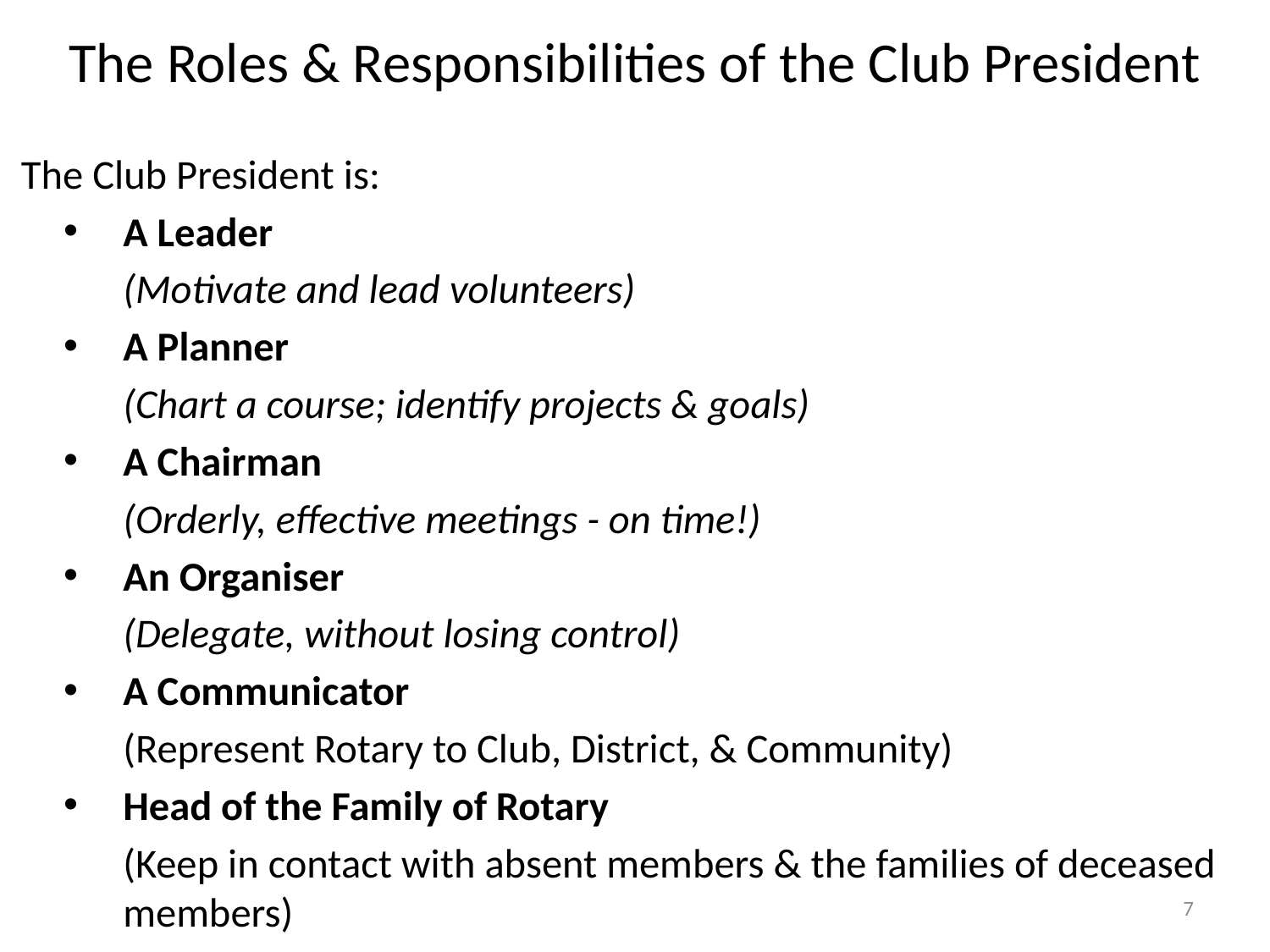

# The Roles & Responsibilities of the Club President
The Club President is:
A Leader
	(Motivate and lead volunteers)
A Planner
	(Chart a course; identify projects & goals)
A Chairman
	(Orderly, effective meetings - on time!)
An Organiser
	(Delegate, without losing control)
A Communicator
	(Represent Rotary to Club, District, & Community)
Head of the Family of Rotary
	(Keep in contact with absent members & the families of deceased members)

7